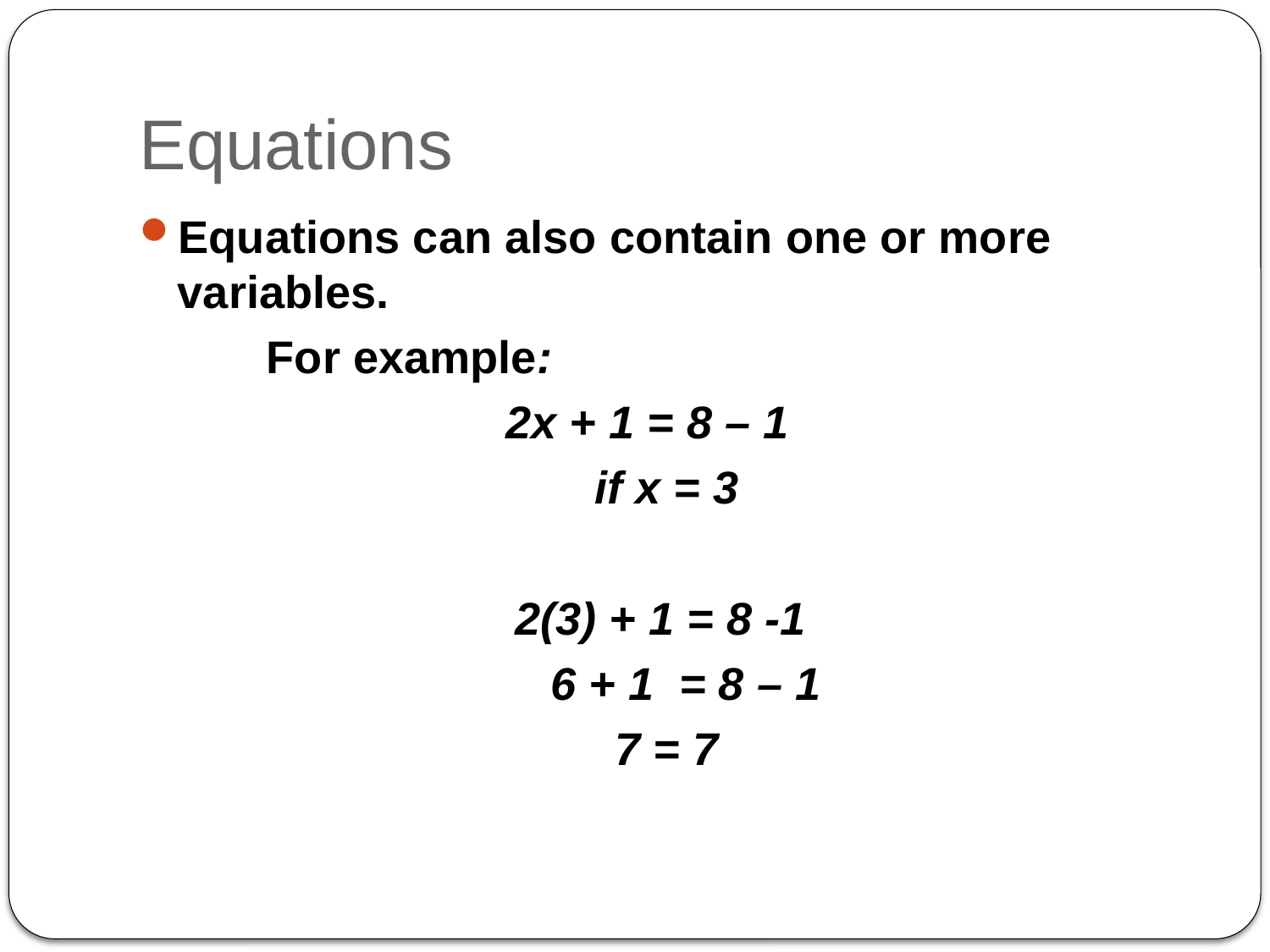

# Equations
Equations can also contain one or more variables.
	For example:
 2x + 1 = 8 – 1
if x = 3

2(3) + 1 = 8 -1
   6 + 1  = 8 – 1
7 = 7